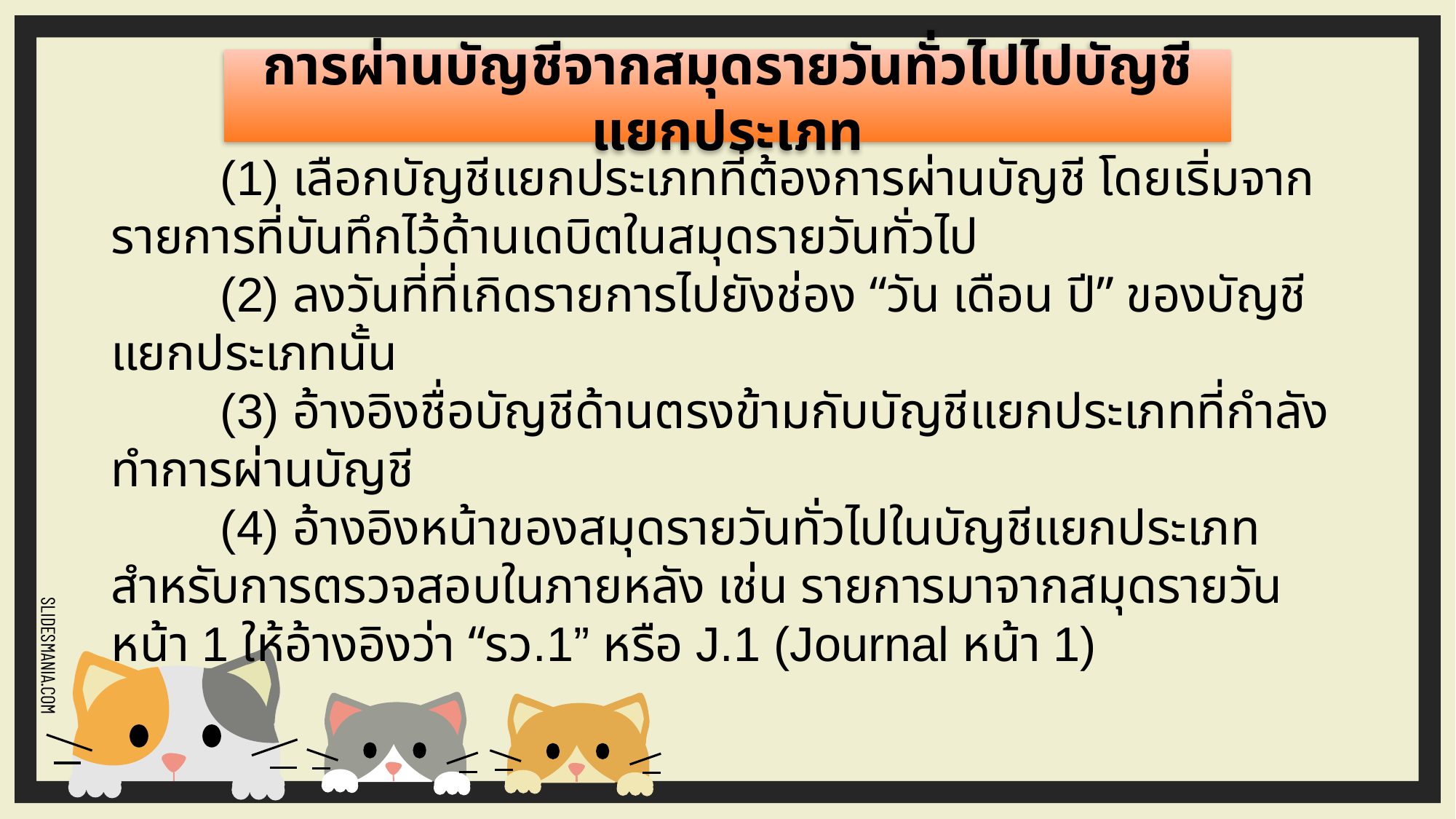

การผ่านบัญชีจากสมุดรายวันทั่วไปไปบัญชีแยกประเภท
	(1) เลือกบัญชีแยกประเภทที่ต้องการผ่านบัญชี โดยเริ่มจากรายการที่บันทึกไว้ด้านเดบิตในสมุดรายวันทั่วไป
	(2) ลงวันที่ที่เกิดรายการไปยังช่อง “วัน เดือน ปี” ของบัญชีแยกประเภทนั้น
	(3) อ้างอิงชื่อบัญชีด้านตรงข้ามกับบัญชีแยกประเภทที่กำลังทำการผ่านบัญชี
	(4) อ้างอิงหน้าของสมุดรายวันทั่วไปในบัญชีแยกประเภทสำหรับการตรวจสอบในภายหลัง เช่น รายการมาจากสมุดรายวันหน้า 1 ให้อ้างอิงว่า “รว.1” หรือ J.1 (Journal หน้า 1)